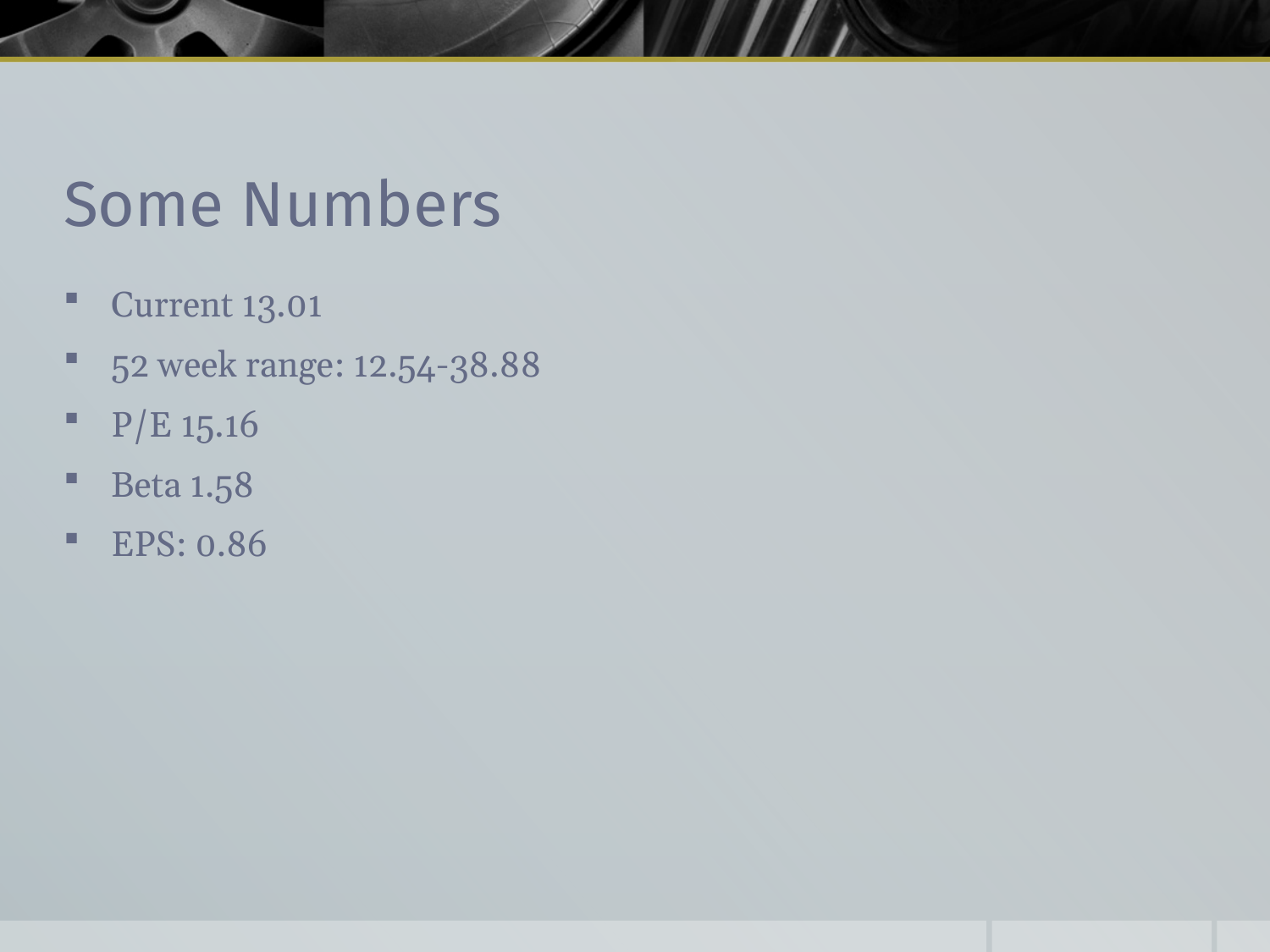

# Some Numbers
Current 13.01
52 week range: 12.54-38.88
P/E 15.16
Beta 1.58
EPS: 0.86